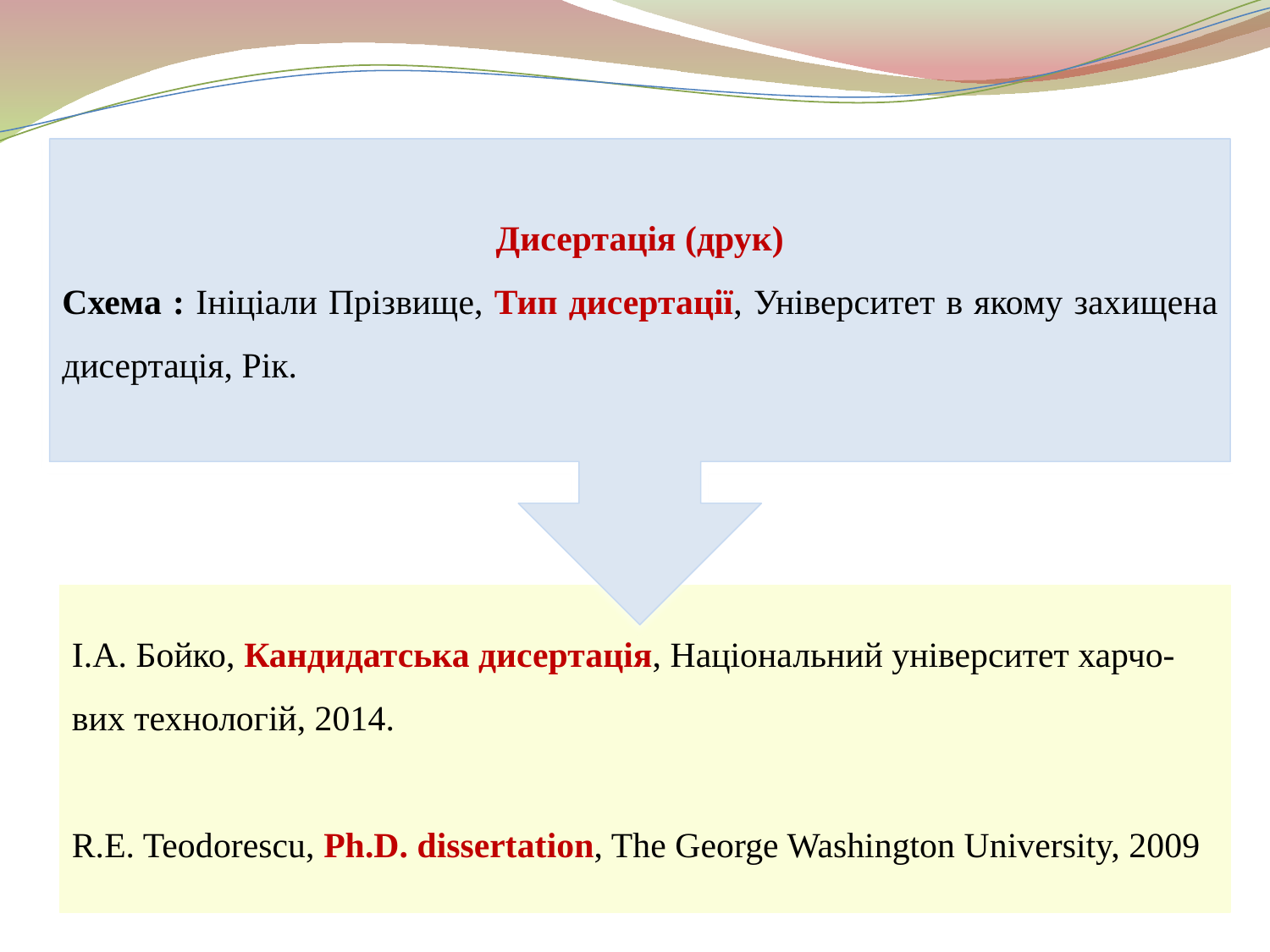

Дисертація (друк)
Схема : Ініціали Прізвище, Тип дисертації, Університет в якому захищена дисертація, Рік.

І.А. Бойко, Кандидатська дисертація, Національний університет харчо-
вих технологій, 2014.

R.E. Teodorescu, Ph.D. dissertation, The George Washington University, 2009